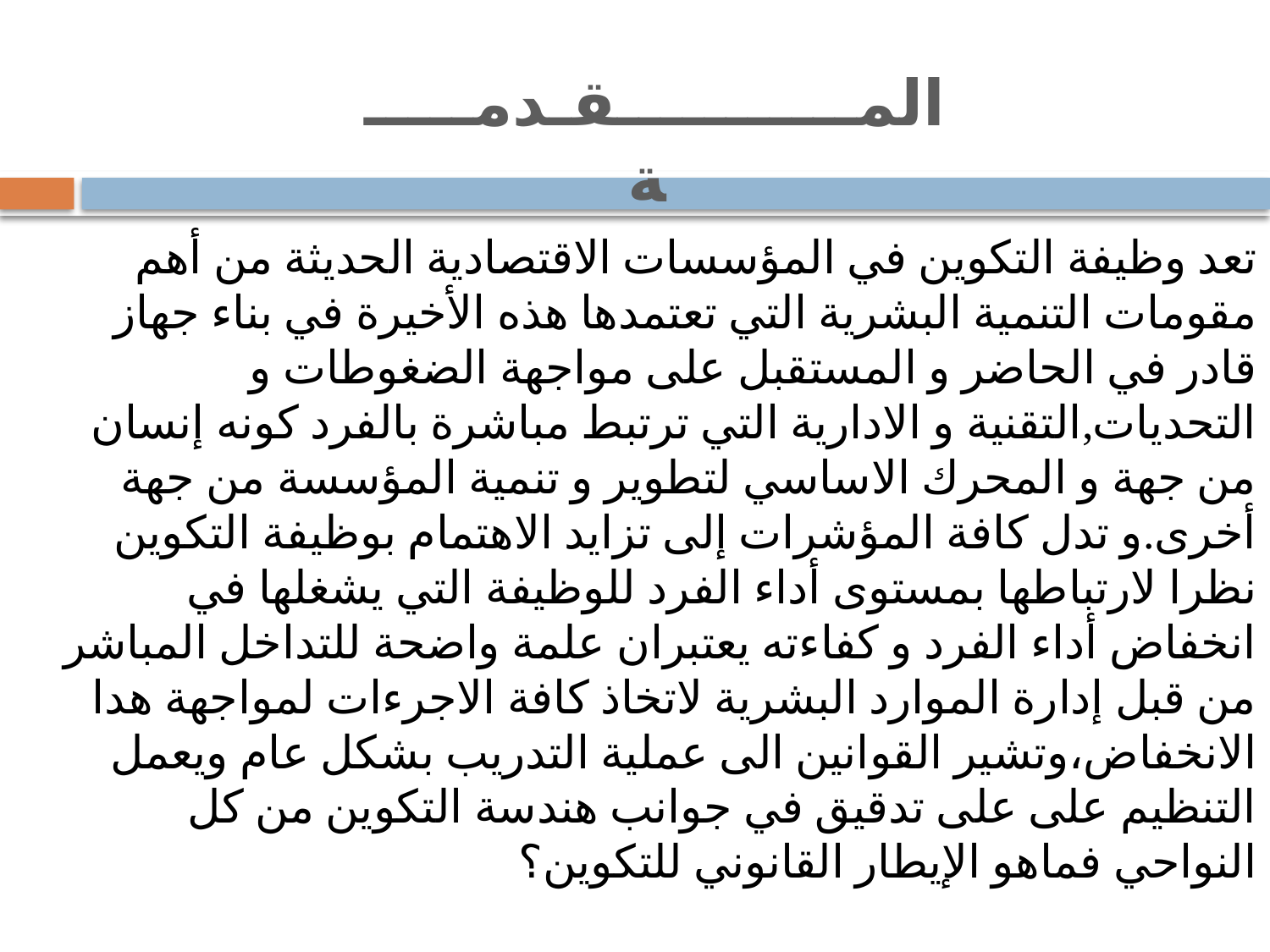

المـــــــــــقـدمـــــة
تعد وظيفة التكوين في المؤسسات الاقتصادية الحديثة من أهم مقومات التنمية البشرية التي تعتمدها هذه الأخيرة في بناء جهاز قادر في الحاضر و المستقبل على مواجهة الضغوطات و التحديات,التقنية و الادارية التي ترتبط مباشرة بالفرد كونه إنسان من جهة و المحرك الاساسي لتطوير و تنمية المؤسسة من جهة أخرى.و تدل كافة المؤشرات إلى تزايد الاهتمام بوظيفة التكوين نظرا لارتباطها بمستوى أداء الفرد للوظيفة التي يشغلها في انخفاض أداء الفرد و كفاءته يعتبران علمة واضحة للتداخل المباشر من قبل إدارة الموارد البشرية لاتخاذ كافة الاجرءات لمواجهة هدا الانخفاض،وتشير القوانين الى عملية التدريب بشكل عام ويعمل التنظيم على على تدقيق في جوانب هندسة التكوين من كل النواحي فماهو الإيطار القانوني للتكوين؟